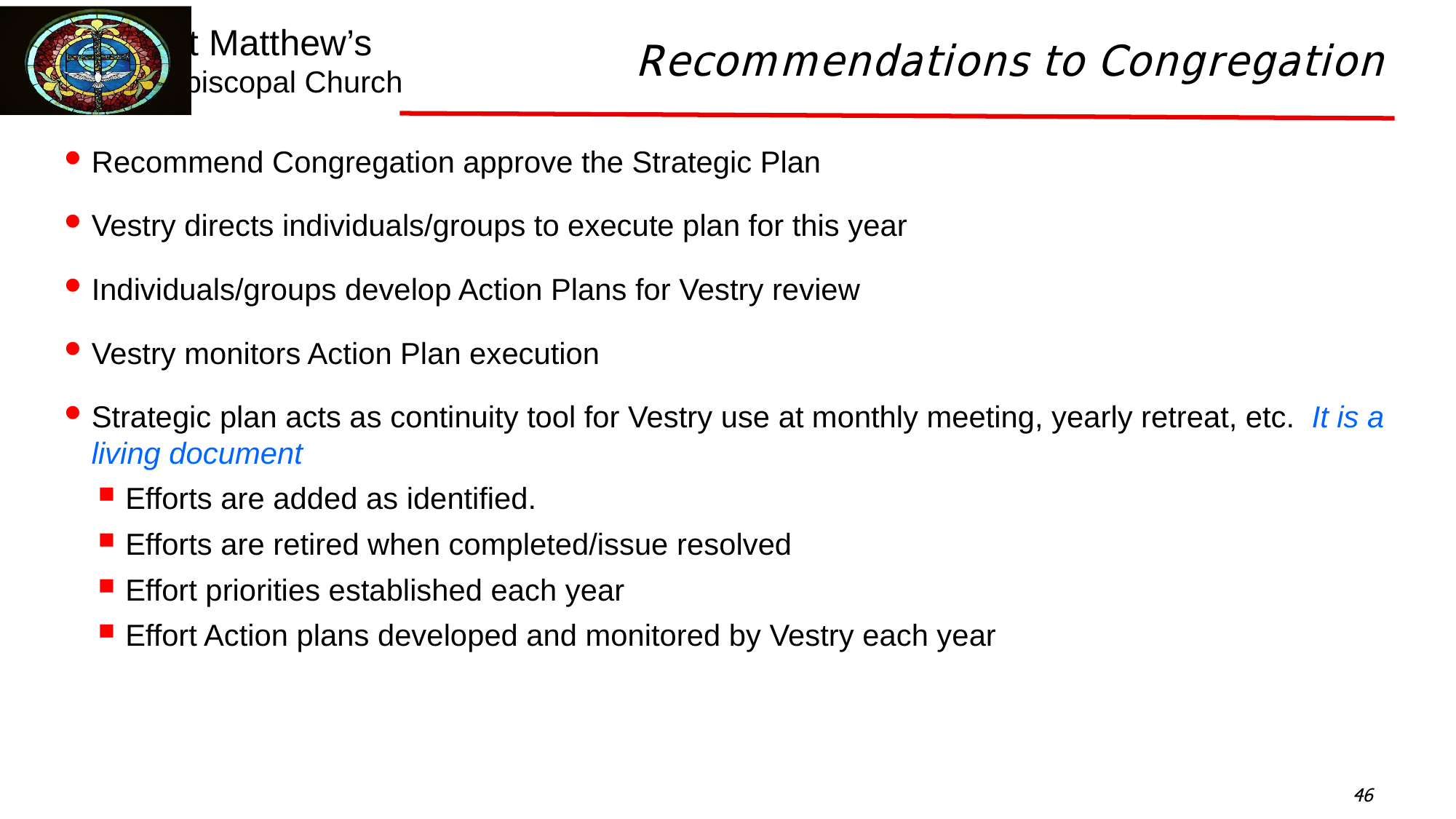

# Recommendations to Congregation
Recommend Congregation approve the Strategic Plan
Vestry directs individuals/groups to execute plan for this year
Individuals/groups develop Action Plans for Vestry review
Vestry monitors Action Plan execution
Strategic plan acts as continuity tool for Vestry use at monthly meeting, yearly retreat, etc.  It is a living document
Efforts are added as identified.
Efforts are retired when completed/issue resolved
Effort priorities established each year
Effort Action plans developed and monitored by Vestry each year